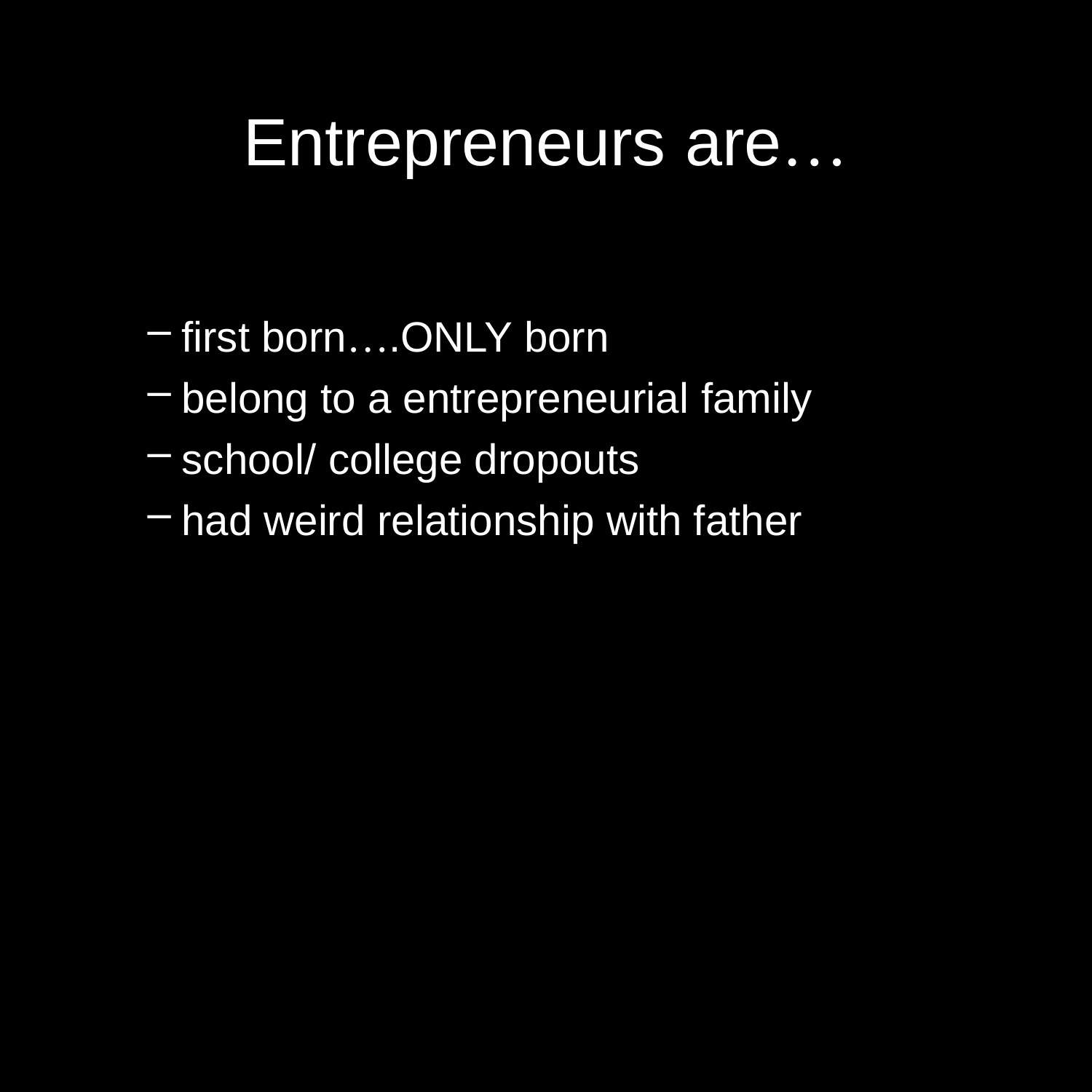

# Entrepreneurs are…
first born….ONLY born
belong to a entrepreneurial family
school/ college dropouts
had weird relationship with father